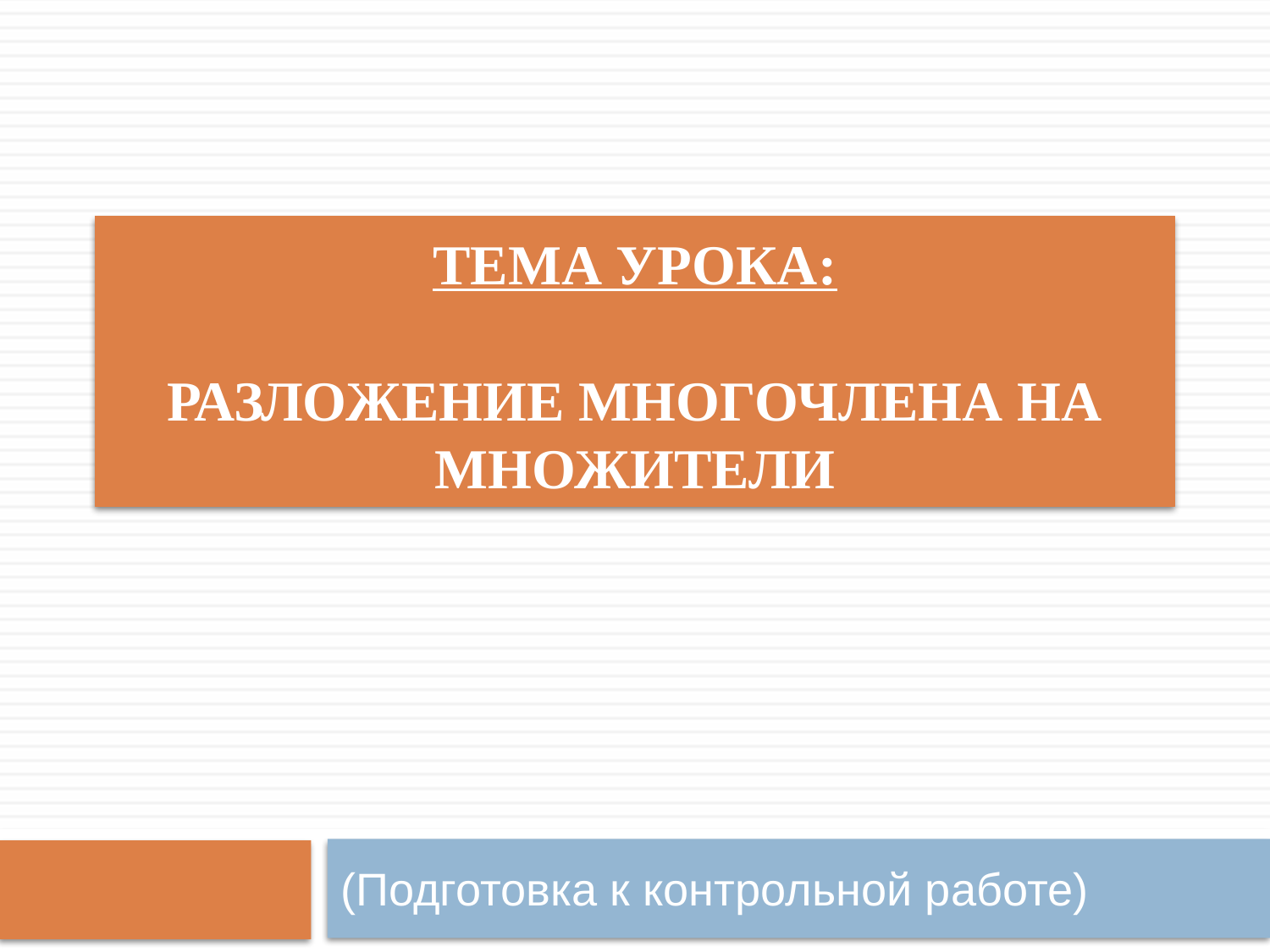

# Тема урока: Разложение многочлена на множители
(Подготовка к контрольной работе)